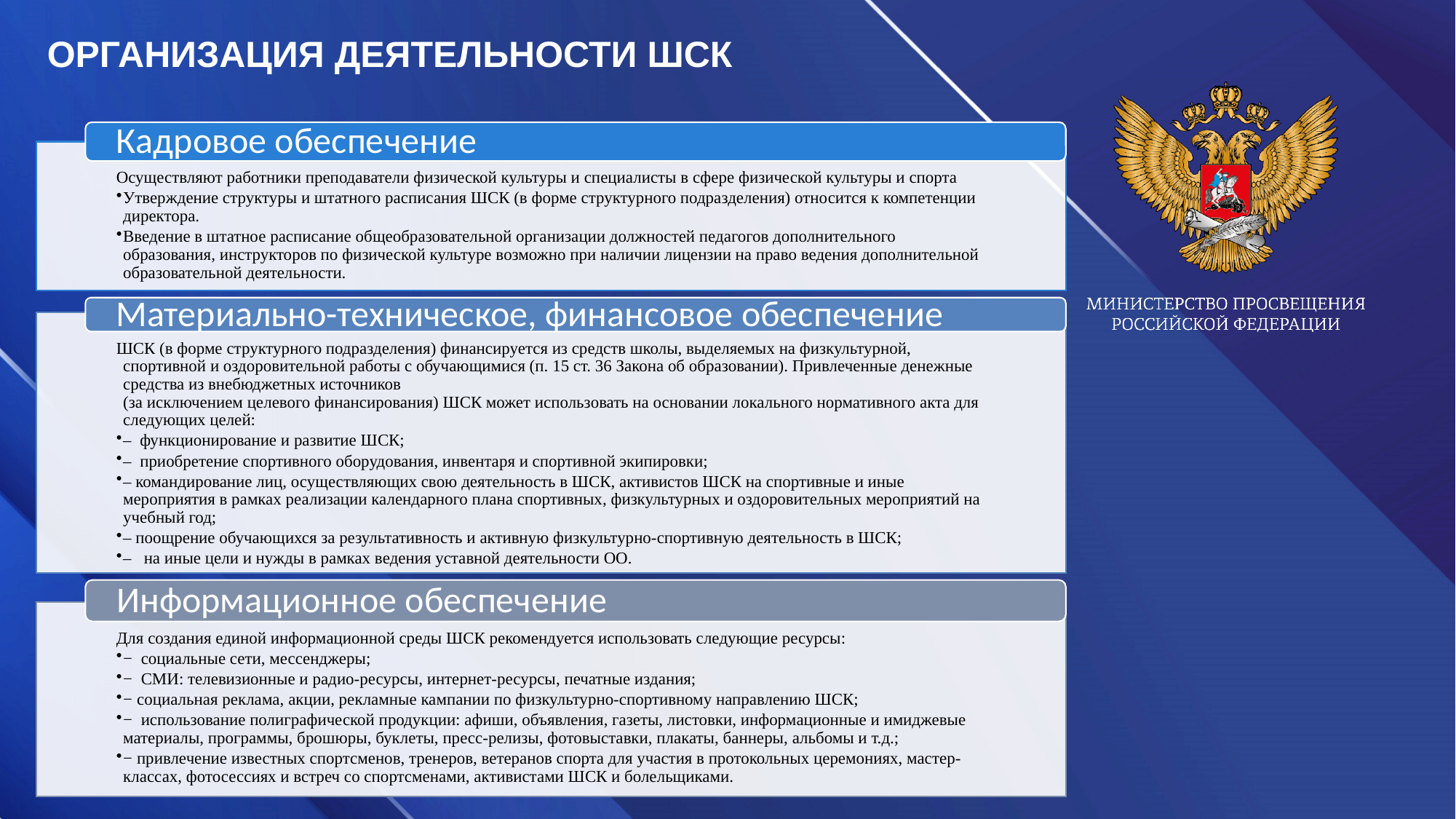

ОРГАНИЗАЦИЯ ДЕЯТЕЛЬНОСТИ ШСК
Осуществляют работники преподаватели физической культуры и специалисты в сфере физической культуры и спорта
Утверждение структуры и штатного расписания ШСК (в форме структурного подразделения) относится к компетенции директора.
Введение в штатное расписание общеобразовательной организации должностей педагогов дополнительного образования, инструкторов по физической культуре возможно при наличии лицензии на право ведения дополнительной образовательной деятельности.
Кадровое обеспечение
ШСК (в форме структурного подразделения) финансируется из средств школы, выделяемых на физкультурной, спортивной и оздоровительной работы с обучающимися (п. 15 ст. 36 Закона об образовании). Привлеченные денежные средства из внебюджетных источников
(за исключением целевого финансирования) ШСК может использовать на основании локального нормативного акта для следующих целей:
–  функционирование и развитие ШСК;
–  приобретение спортивного оборудования, инвентаря и спортивной экипировки;
– командирование лиц, осуществляющих свою деятельность в ШСК, активистов ШСК на спортивные и иные мероприятия в рамках реализации календарного плана спортивных, физкультурных и оздоровительных мероприятий на учебный год;
– поощрение обучающихся за результативность и активную физкультурно-спортивную деятельность в ШСК;
–   на иные цели и нужды в рамках ведения уставной деятельности ОО.
Материально-техническое, финансовое обеспечение
Для создания единой информационной среды ШСК рекомендуется использовать следующие ресурсы:
−  социальные сети, мессенджеры;
−  СМИ: телевизионные и радио-ресурсы, интернет-ресурсы, печатные издания;
− социальная реклама, акции, рекламные кампании по физкультурно-спортивному направлению ШСК;
−  использование полиграфической продукции: афиши, объявления, газеты, листовки, информационные и имиджевые материалы, программы, брошюры, буклеты, пресс-релизы, фотовыставки, плакаты, баннеры, альбомы и т.д.;
− привлечение известных спортсменов, тренеров, ветеранов спорта для участия в протокольных церемониях, мастер-классах, фотосессиях и встреч со спортсменами, активистами ШСК и болельщиками.
Информационное обеспечение